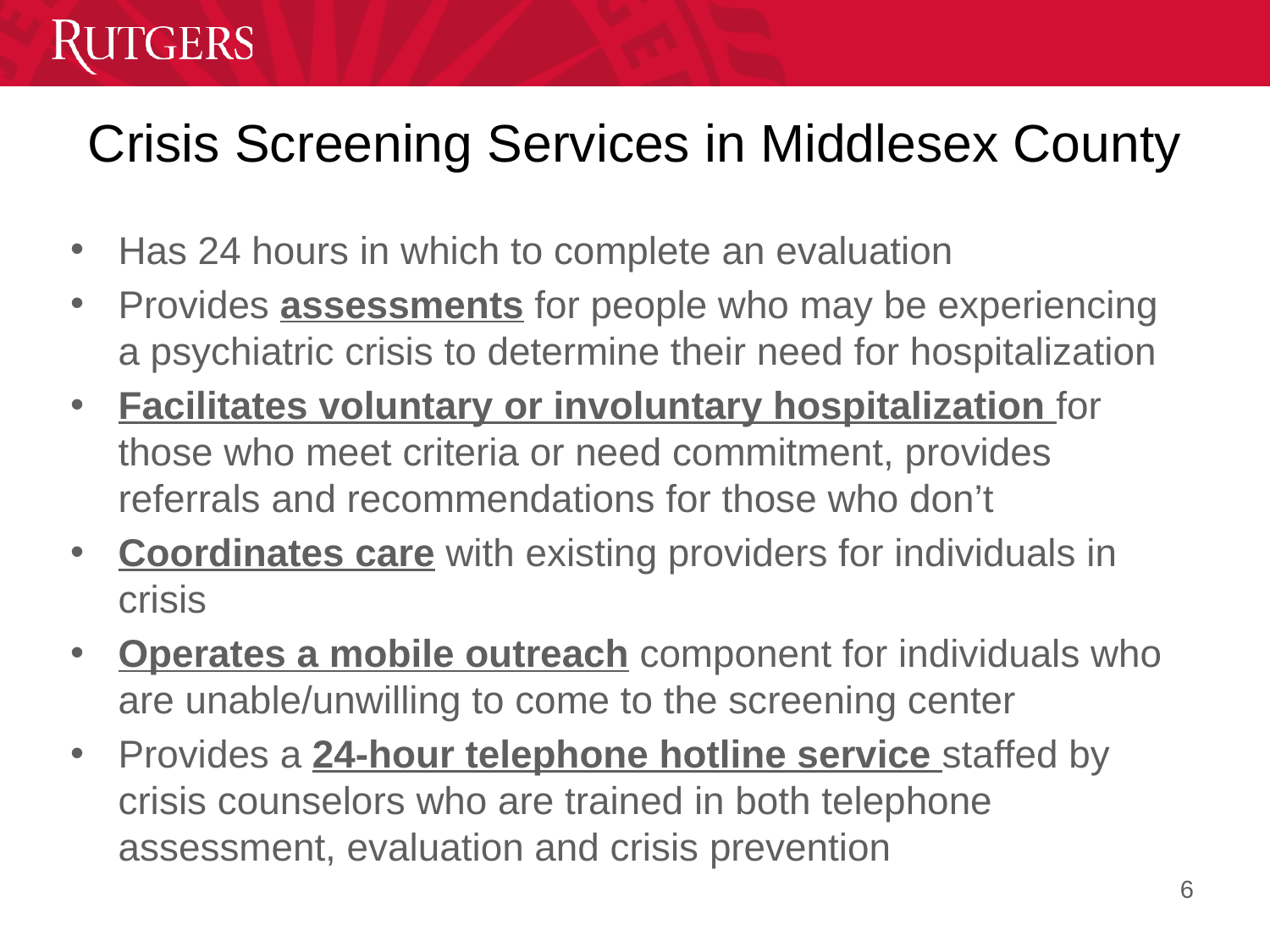

# Crisis Screening Services in Middlesex County
Has 24 hours in which to complete an evaluation
Provides assessments for people who may be experiencing a psychiatric crisis to determine their need for hospitalization
Facilitates voluntary or involuntary hospitalization for those who meet criteria or need commitment, provides referrals and recommendations for those who don’t
Coordinates care with existing providers for individuals in crisis
Operates a mobile outreach component for individuals who are unable/unwilling to come to the screening center
Provides a 24-hour telephone hotline service staffed by crisis counselors who are trained in both telephone assessment, evaluation and crisis prevention
6